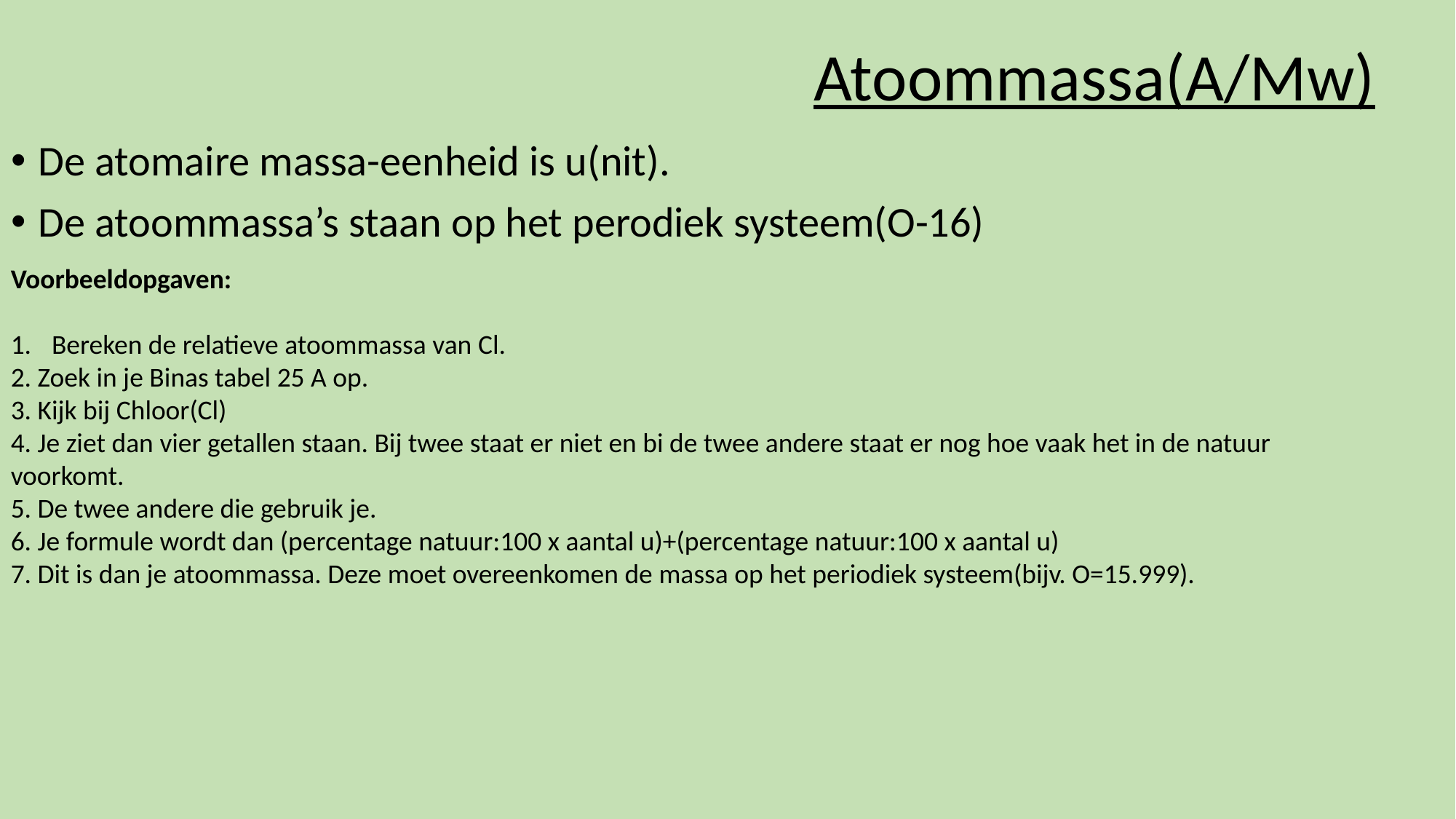

# Atoommassa(A/Mw)
De atomaire massa-eenheid is u(nit).
De atoommassa’s staan op het perodiek systeem(O-16)
Voorbeeldopgaven:

Bereken de relatieve atoommassa van Cl.
2. Zoek in je Binas tabel 25 A op.
3. Kijk bij Chloor(Cl)
4. Je ziet dan vier getallen staan. Bij twee staat er niet en bi de twee andere staat er nog hoe vaak het in de natuur voorkomt.
5. De twee andere die gebruik je.
6. Je formule wordt dan (percentage natuur:100 x aantal u)+(percentage natuur:100 x aantal u)
7. Dit is dan je atoommassa. Deze moet overeenkomen de massa op het periodiek systeem(bijv. O=15.999).